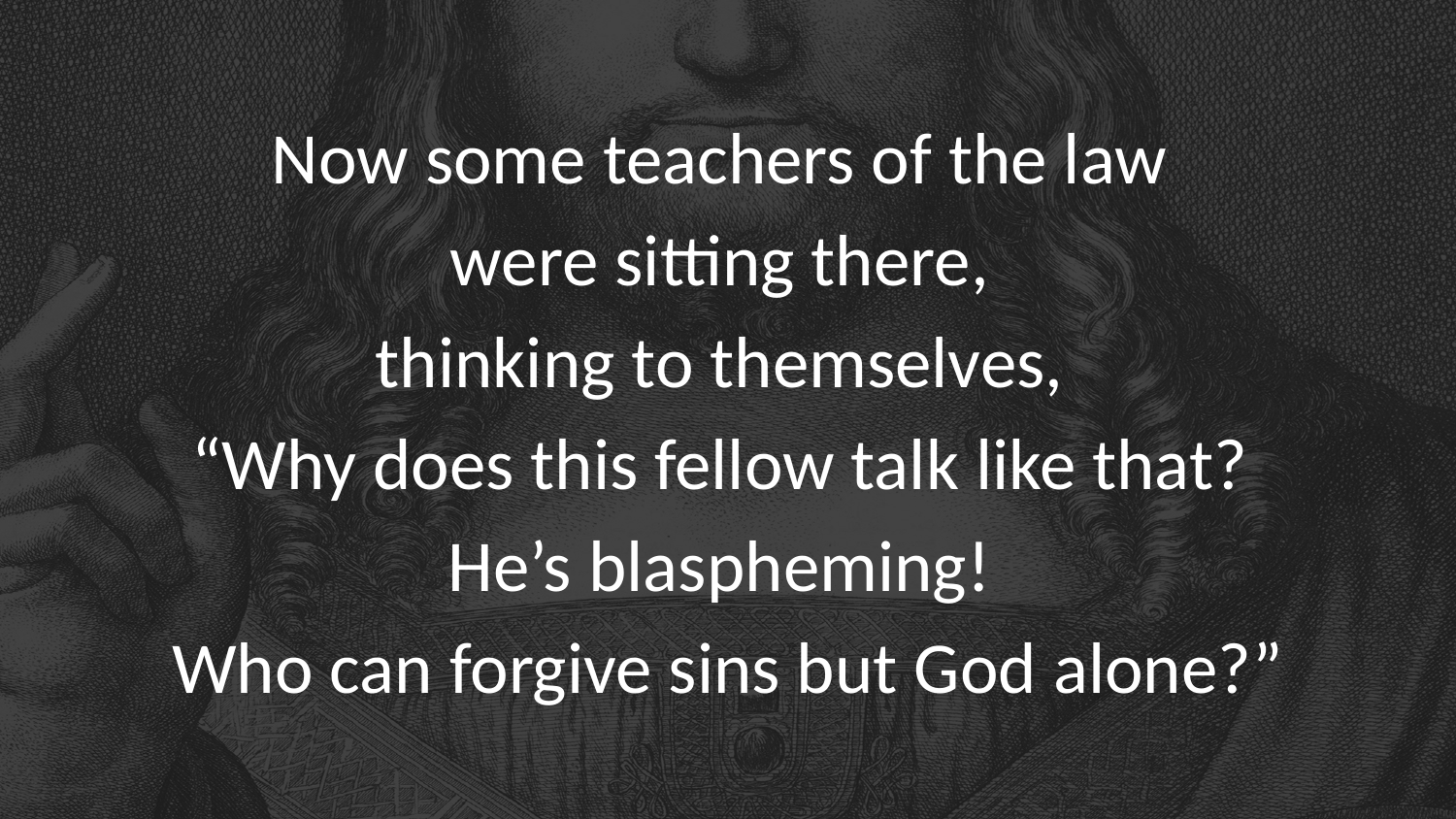

Now some teachers of the law
were sitting there,
thinking to themselves,
“Why does this fellow talk like that?
He’s blaspheming!
Who can forgive sins but God alone?”